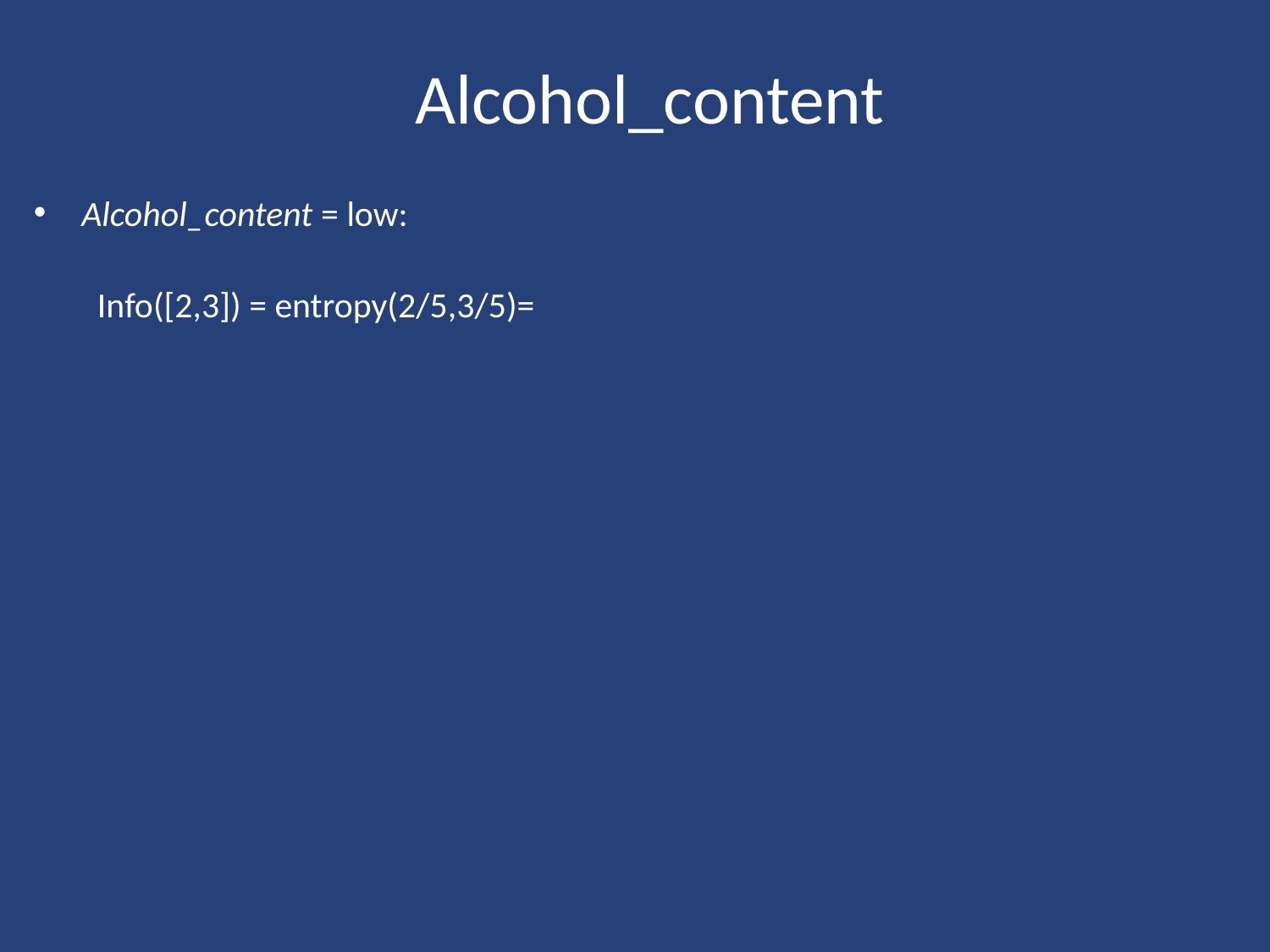

Alcohol_content
Alcohol_content = low:
Info([2,3]) = entropy(2/5,3/5)=